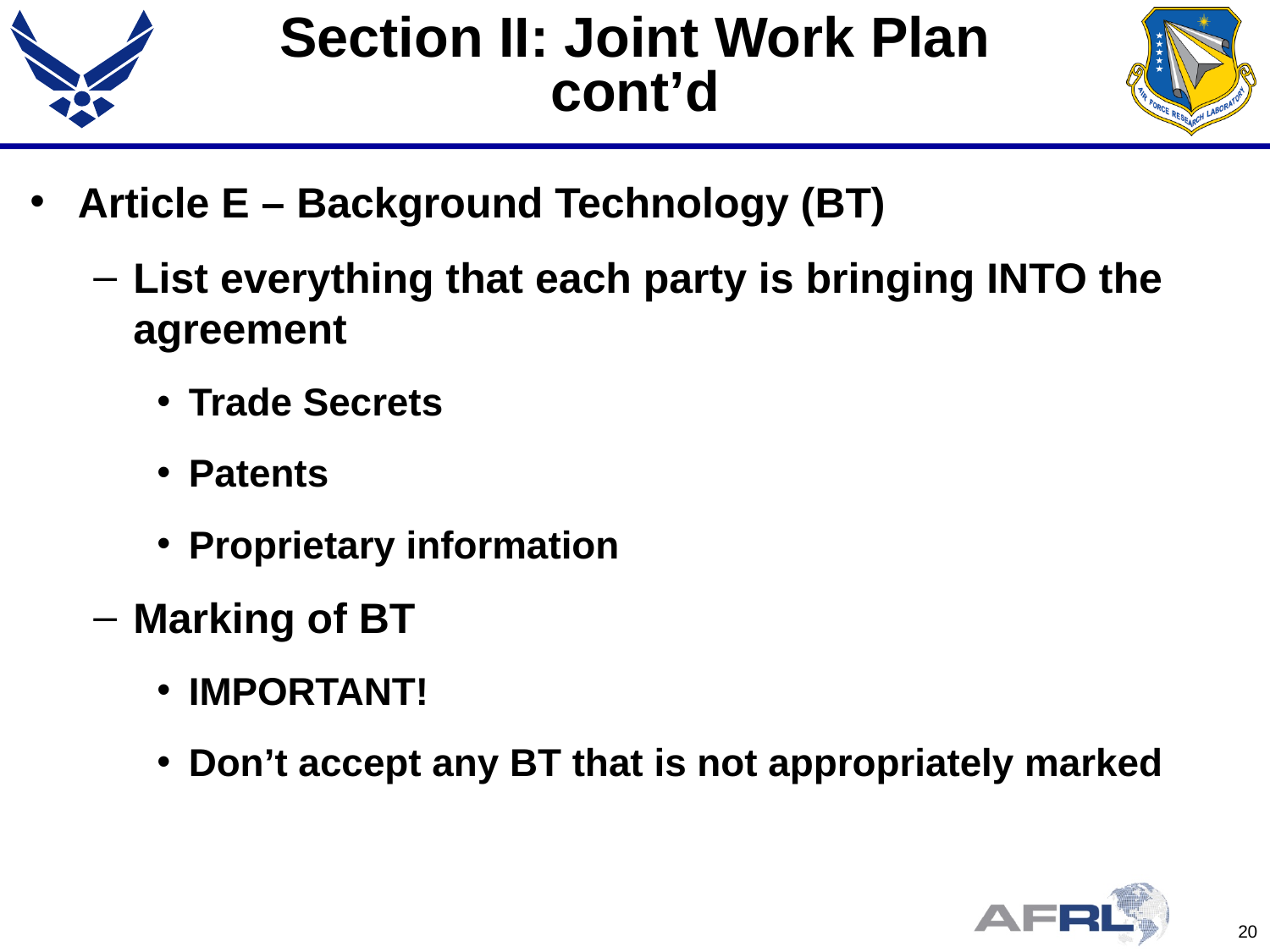

# Section II: Joint Work Plan cont’d
Article E – Background Technology (BT)
List everything that each party is bringing INTO the agreement
Trade Secrets
Patents
Proprietary information
Marking of BT
IMPORTANT!
Don’t accept any BT that is not appropriately marked